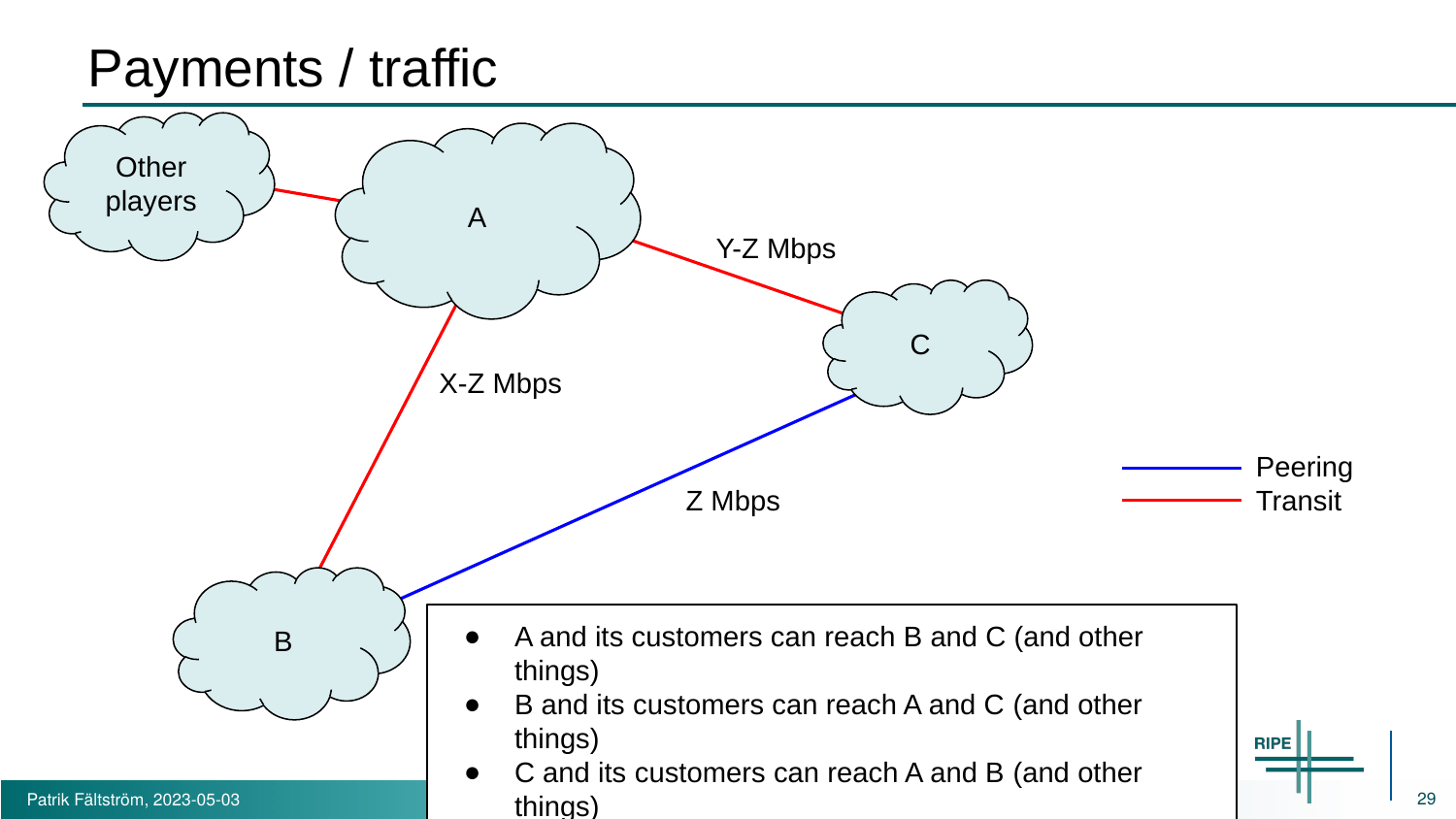

# Payments / traffic
Other players
A

Y-Z Mbps
C
X-Z Mbps
Peering
Transit
Z Mbps
B
A and its customers can reach B and C (and other things)
B and its customers can reach A and C (and other things)
C and its customers can reach A and B (and other things)
29